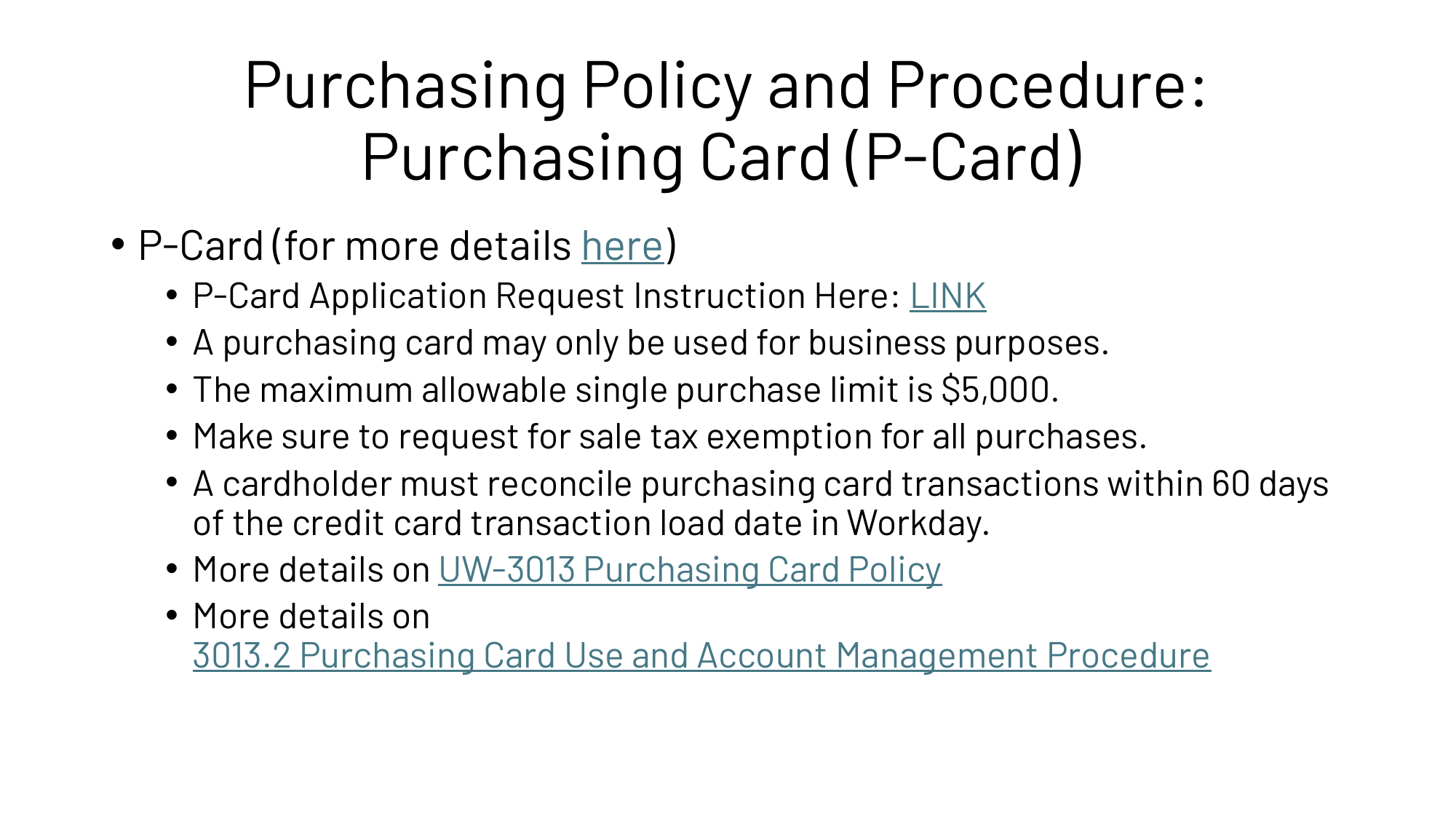

# Purchasing Policy and Procedure: Purchasing Card (P-Card)
P-Card (for more details here)
P-Card Application Request Instruction Here: LINK
A purchasing card may only be used for business purposes.
The maximum allowable single purchase limit is $5,000.
Make sure to request for sale tax exemption for all purchases.
A cardholder must reconcile purchasing card transactions within 60 days of the credit card transaction load date in Workday.
More details on UW-3013 Purchasing Card Policy
More details on 3013.2 Purchasing Card Use and Account Management Procedure